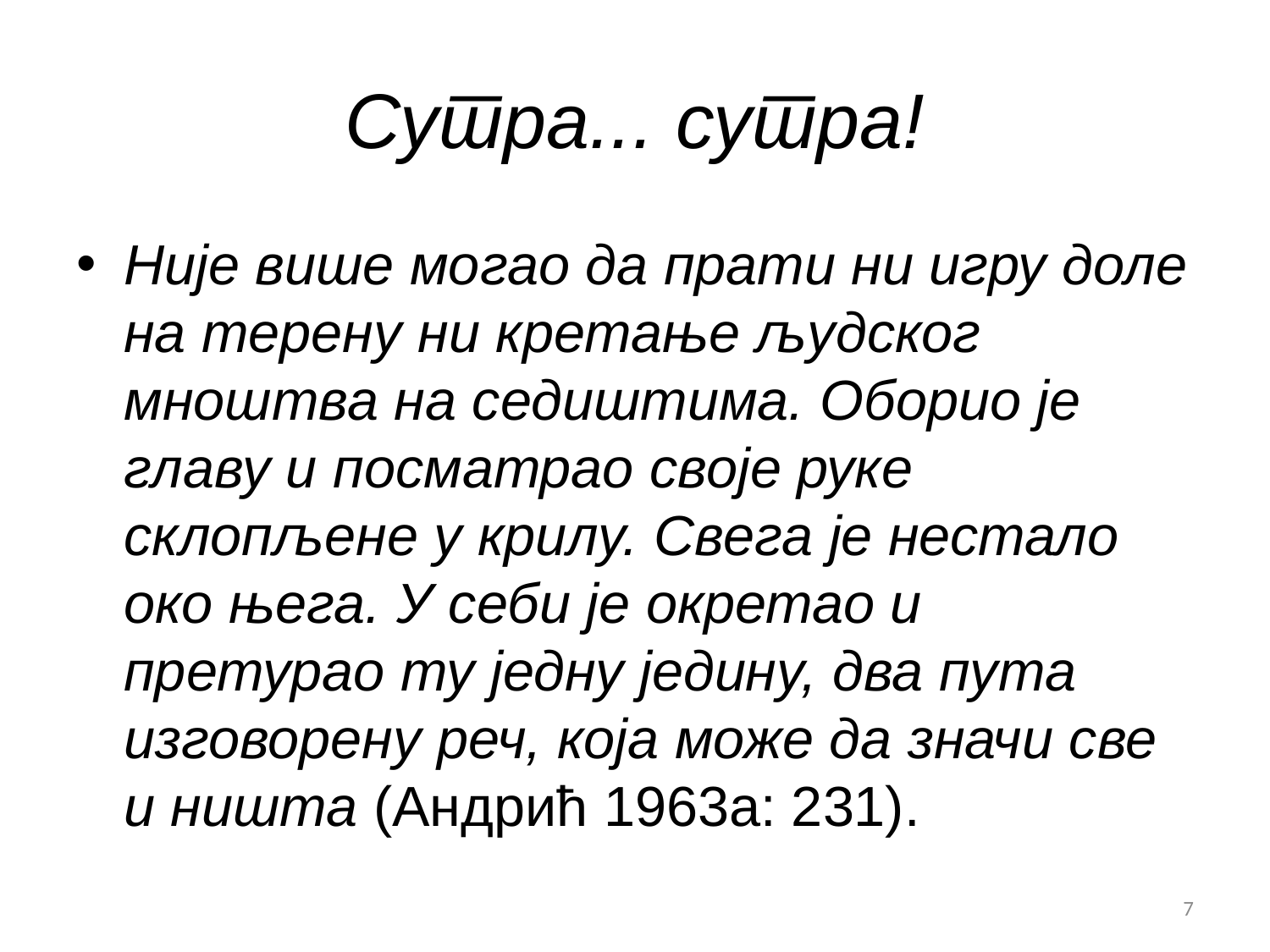

# Сутра... сутра!
Није више могао да прати ни игру доле на терену ни кретање људског мноштва на седиштима. Оборио је главу и посматрао своје руке склопљене у крилу. Свега је нестало око њега. У себи је окретао и претурао ту једну једину, два пута изговорену реч, која може да значи све и ништа (Андрић 1963а: 231).
7